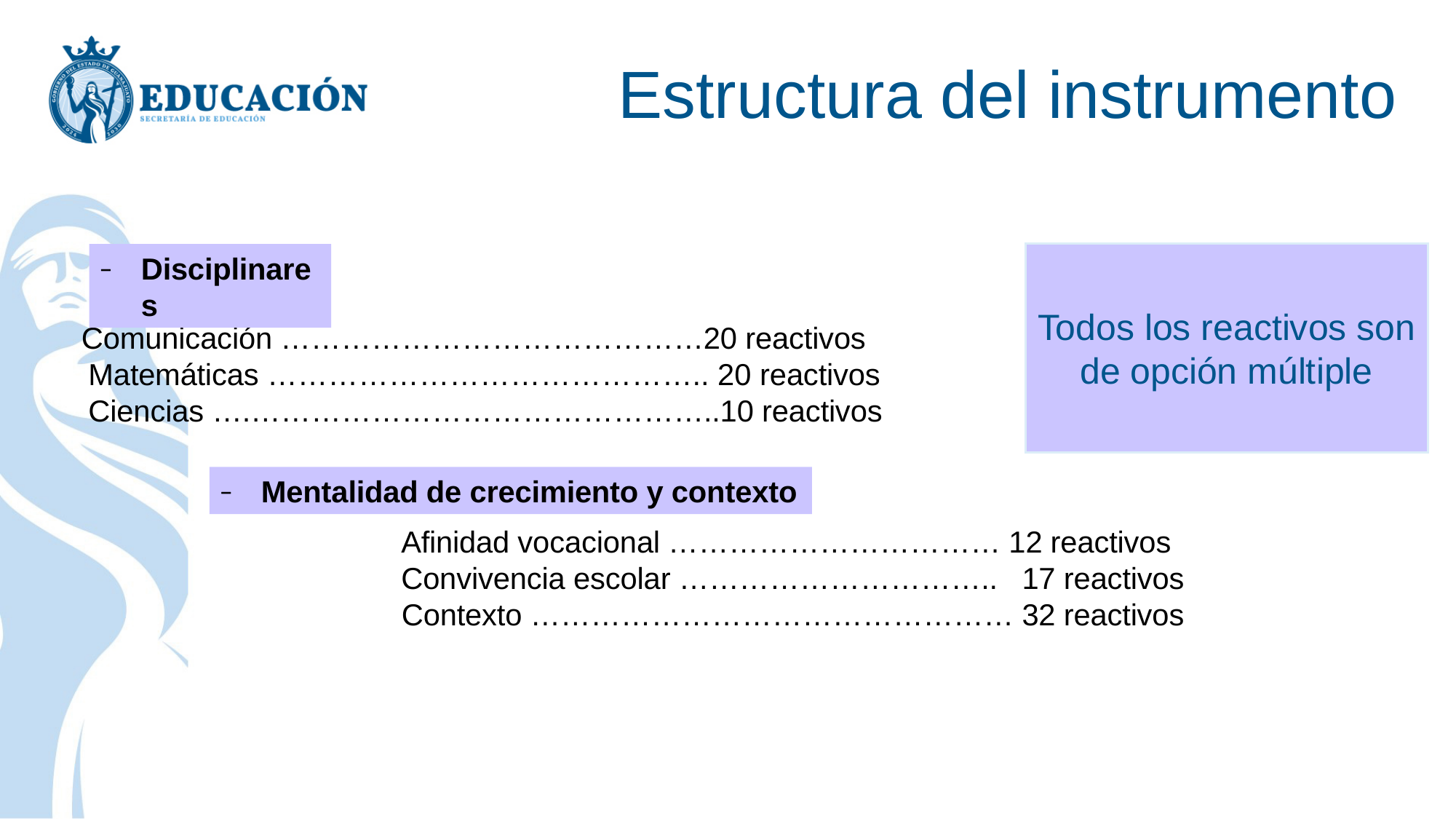

Estructura del instrumento
Todos los reactivos son de opción múltiple
Disciplinares
   Comunicación ……………………………………20 reactivos
  Matemáticas …………………………………….. 20 reactivos
  Ciencias ….………………………………………..10 reactivos
Mentalidad de crecimiento y contexto
Afinidad vocacional …………………………… 12 reactivos
Convivencia escolar …………………………..   17 reactivos
 Contexto ………………………………………… 32 reactivos